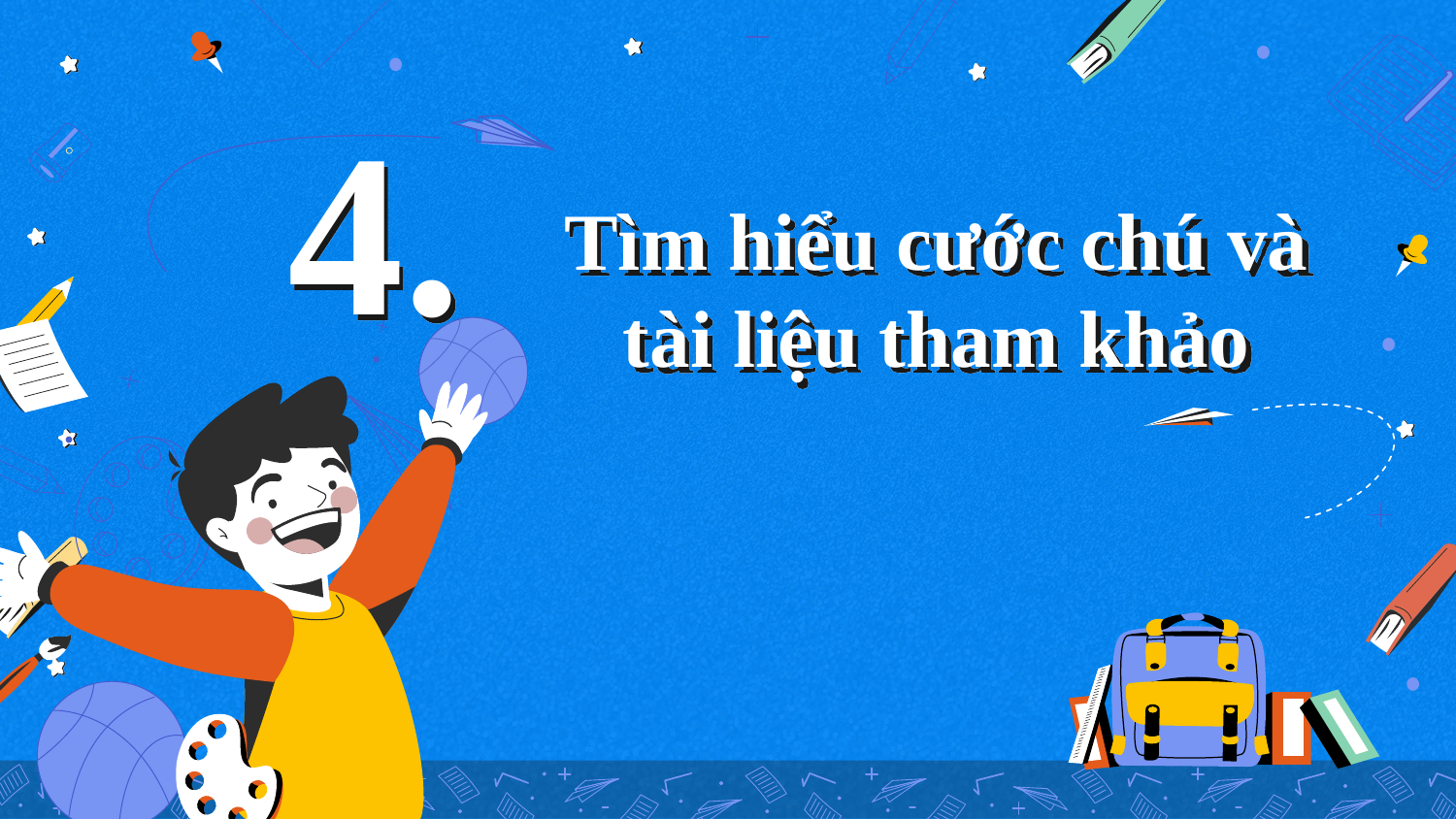

# Tìm hiểu cước chú và tài liệu tham khảo

4.